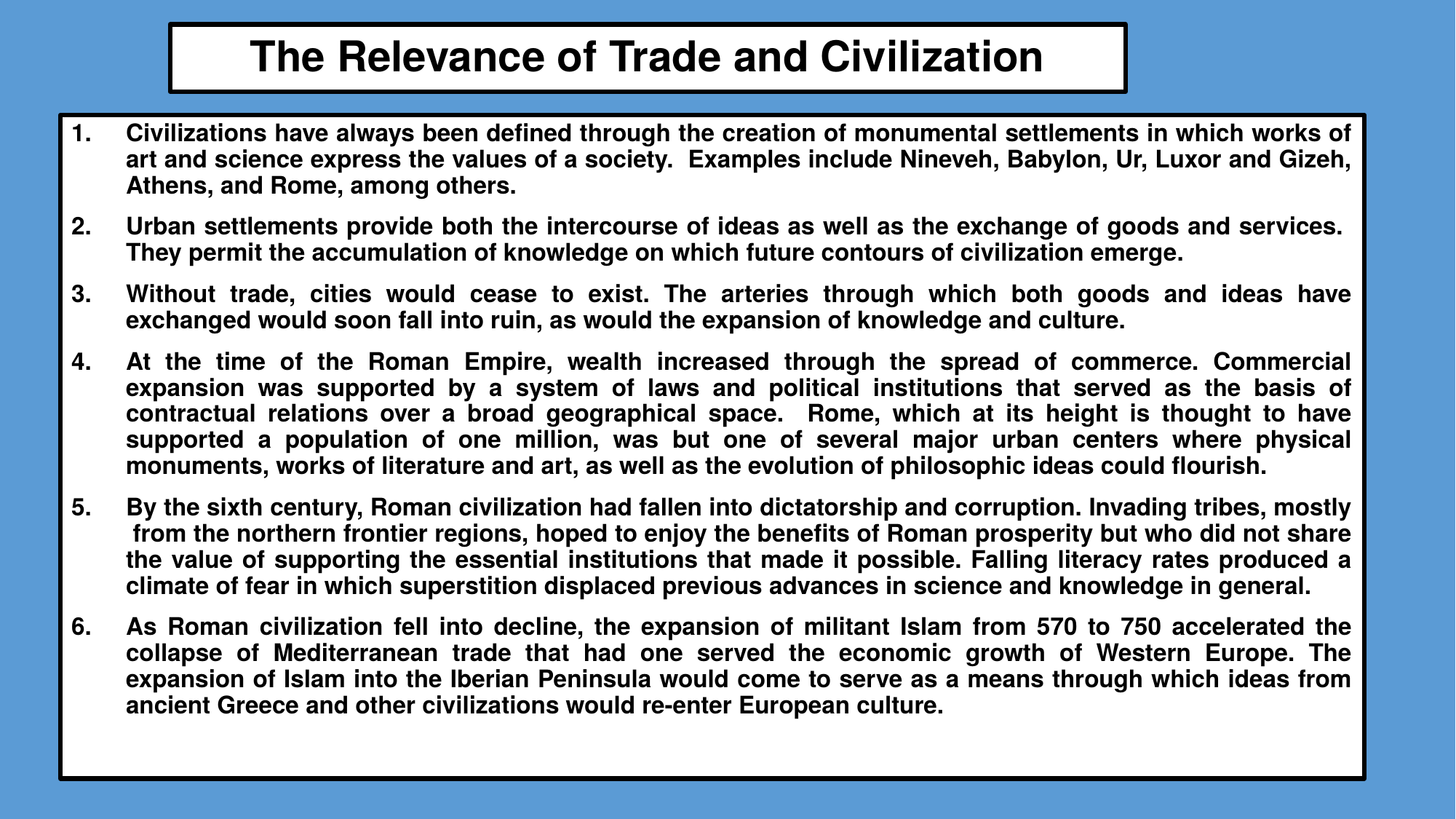

# The Relevance of Trade and Civilization
Civilizations have always been defined through the creation of monumental settlements in which works of art and science express the values of a society.  Examples include Nineveh, Babylon, Ur, Luxor and Gizeh, Athens, and Rome, among others.
Urban settlements provide both the intercourse of ideas as well as the exchange of goods and services.  They permit the accumulation of knowledge on which future contours of civilization emerge.
Without trade, cities would cease to exist. The arteries through which both goods and ideas have exchanged would soon fall into ruin, as would the expansion of knowledge and culture.
At the time of the Roman Empire, wealth increased through the spread of commerce. Commercial expansion was supported by a system of laws and political institutions that served as the basis of contractual relations over a broad geographical space.  Rome, which at its height is thought to have supported a population of one million, was but one of several major urban centers where physical monuments, works of literature and art, as well as the evolution of philosophic ideas could flourish.
By the sixth century, Roman civilization had fallen into dictatorship and corruption. Invading tribes, mostly  from the northern frontier regions, hoped to enjoy the benefits of Roman prosperity but who did not share the value of supporting the essential institutions that made it possible. Falling literacy rates produced a climate of fear in which superstition displaced previous advances in science and knowledge in general.
As Roman civilization fell into decline, the expansion of militant Islam from 570 to 750 accelerated the collapse of Mediterranean trade that had one served the economic growth of Western Europe. The expansion of Islam into the Iberian Peninsula would come to serve as a means through which ideas from ancient Greece and other civilizations would re-enter European culture.